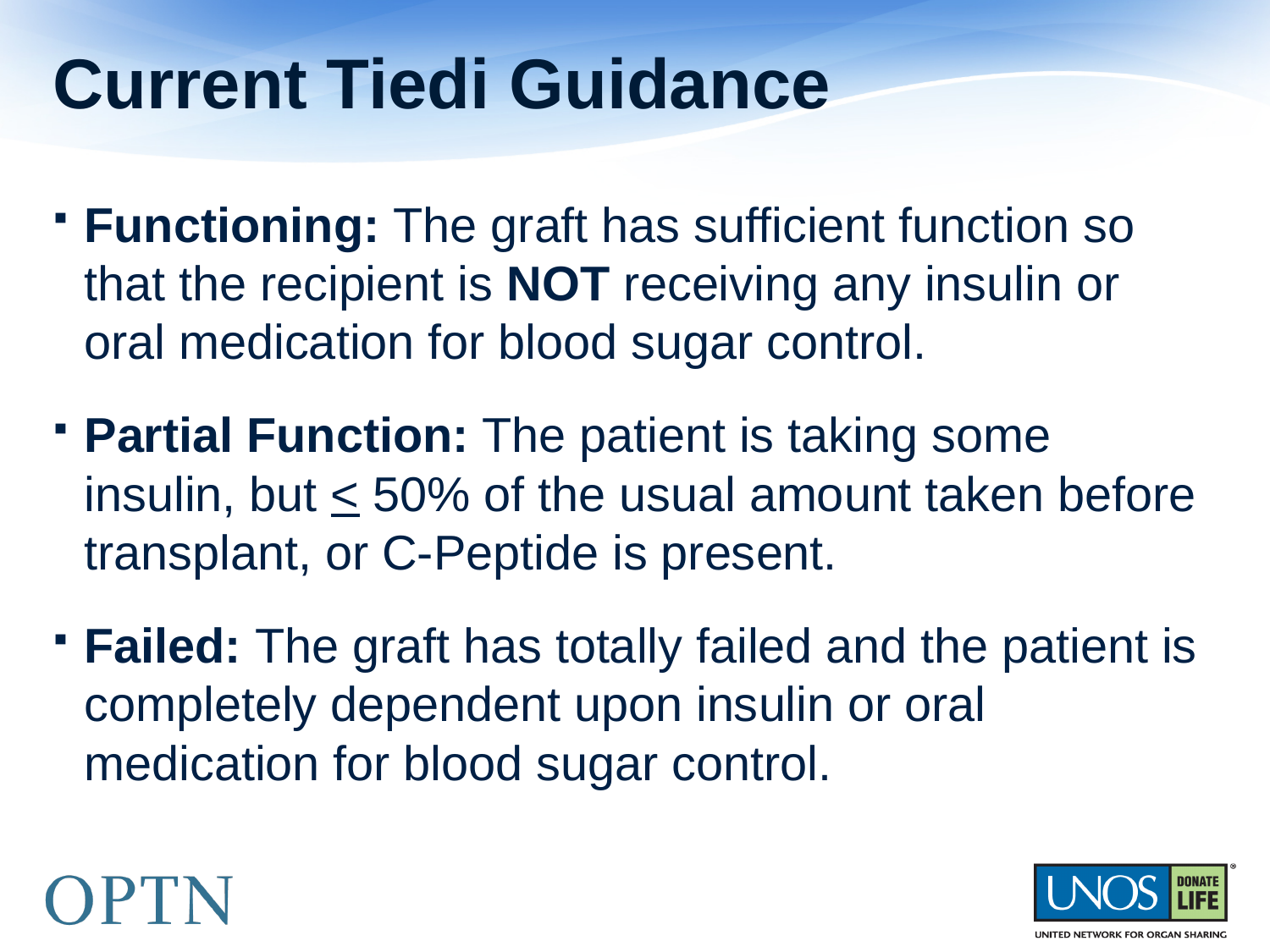

# Current Tiedi Guidance
Functioning: The graft has sufficient function so that the recipient is NOT receiving any insulin or oral medication for blood sugar control.
Partial Function: The patient is taking some insulin, but < 50% of the usual amount taken before transplant, or C-Peptide is present.
Failed: The graft has totally failed and the patient is completely dependent upon insulin or oral medication for blood sugar control.